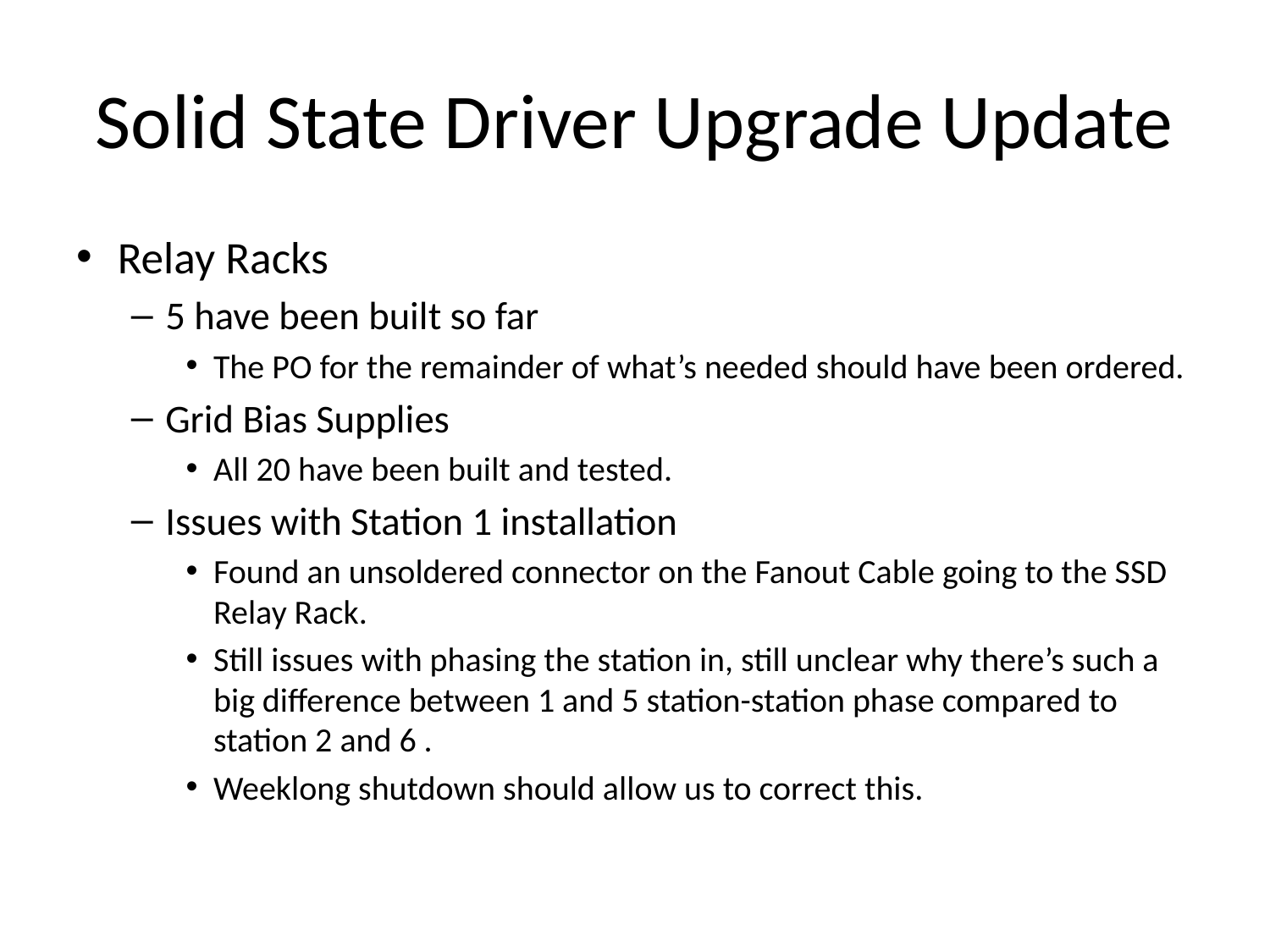

# Solid State Driver Upgrade Update
Relay Racks
5 have been built so far
The PO for the remainder of what’s needed should have been ordered.
Grid Bias Supplies
All 20 have been built and tested.
Issues with Station 1 installation
Found an unsoldered connector on the Fanout Cable going to the SSD Relay Rack.
Still issues with phasing the station in, still unclear why there’s such a big difference between 1 and 5 station-station phase compared to station 2 and 6 .
Weeklong shutdown should allow us to correct this.